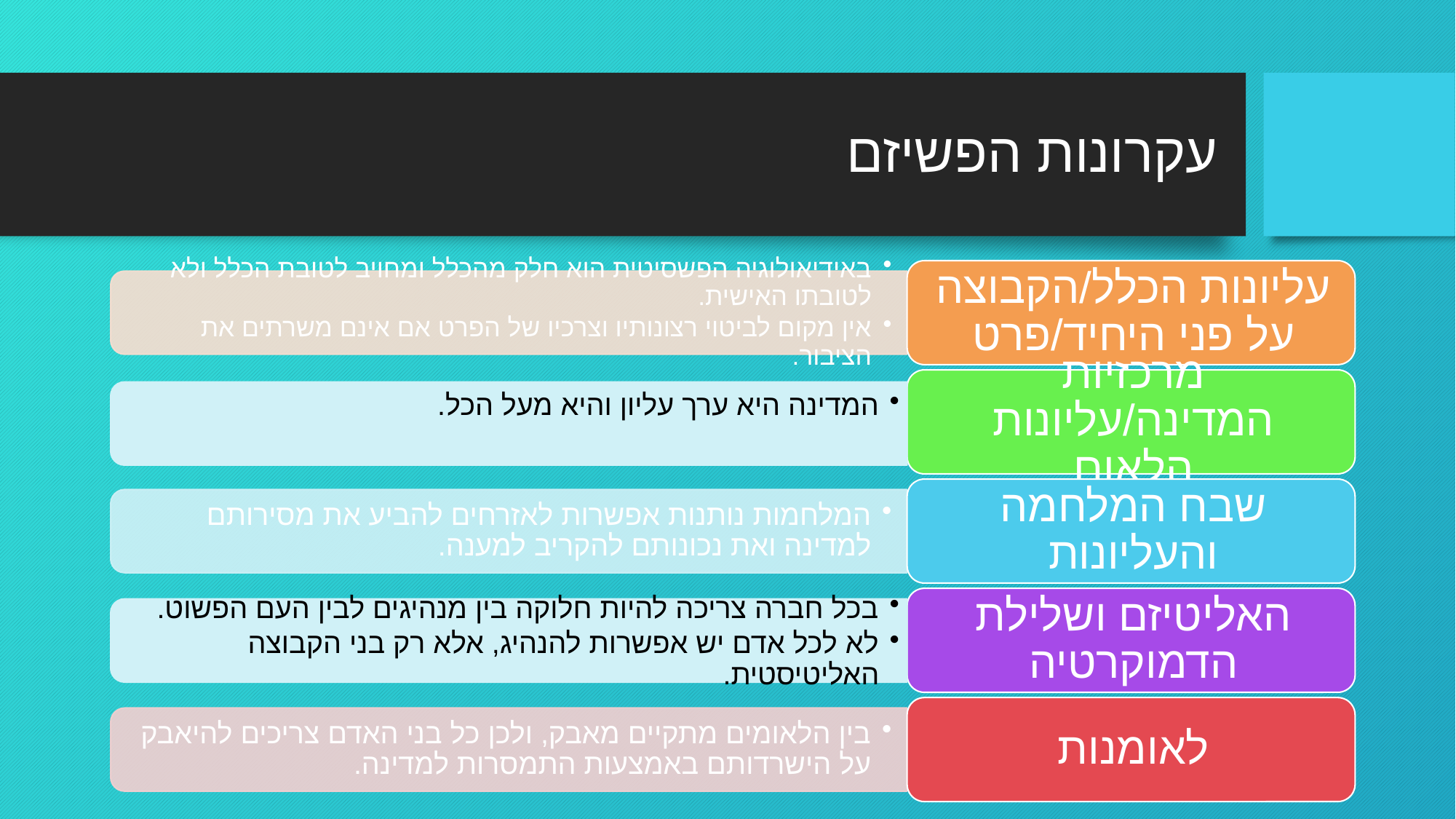

# עקרונות הפשיזם
באידיאולוגיה הפשסיטית הוא חלק מהכלל ומחויב לטובת הכלל ולא לטובתו האישית.
אין מקום לביטוי רצונותיו וצרכיו של הפרט אם אינם משרתים את הציבור.
עליונות הכלל/הקבוצה על פני היחיד/פרט
מרכזיות המדינה/עליונות הלאום
המלחמות נותנות אפשרות לאזרחים להביע את מסירותם למדינה ואת נכונותם להקריב למענה.
שבח המלחמה והעליונות
האליטיזם ושלילת הדמוקרטיה
בין הלאומים מתקיים מאבק, ולכן כל בני האדם צריכים להיאבק על הישרדותם באמצעות התמסרות למדינה.
לאומנות

המדינה היא ערך עליון והיא מעל הכל.

בכל חברה צריכה להיות חלוקה בין מנהיגים לבין העם הפשוט.
לא לכל אדם יש אפשרות להנהיג, אלא רק בני הקבוצה האליטיסטית.